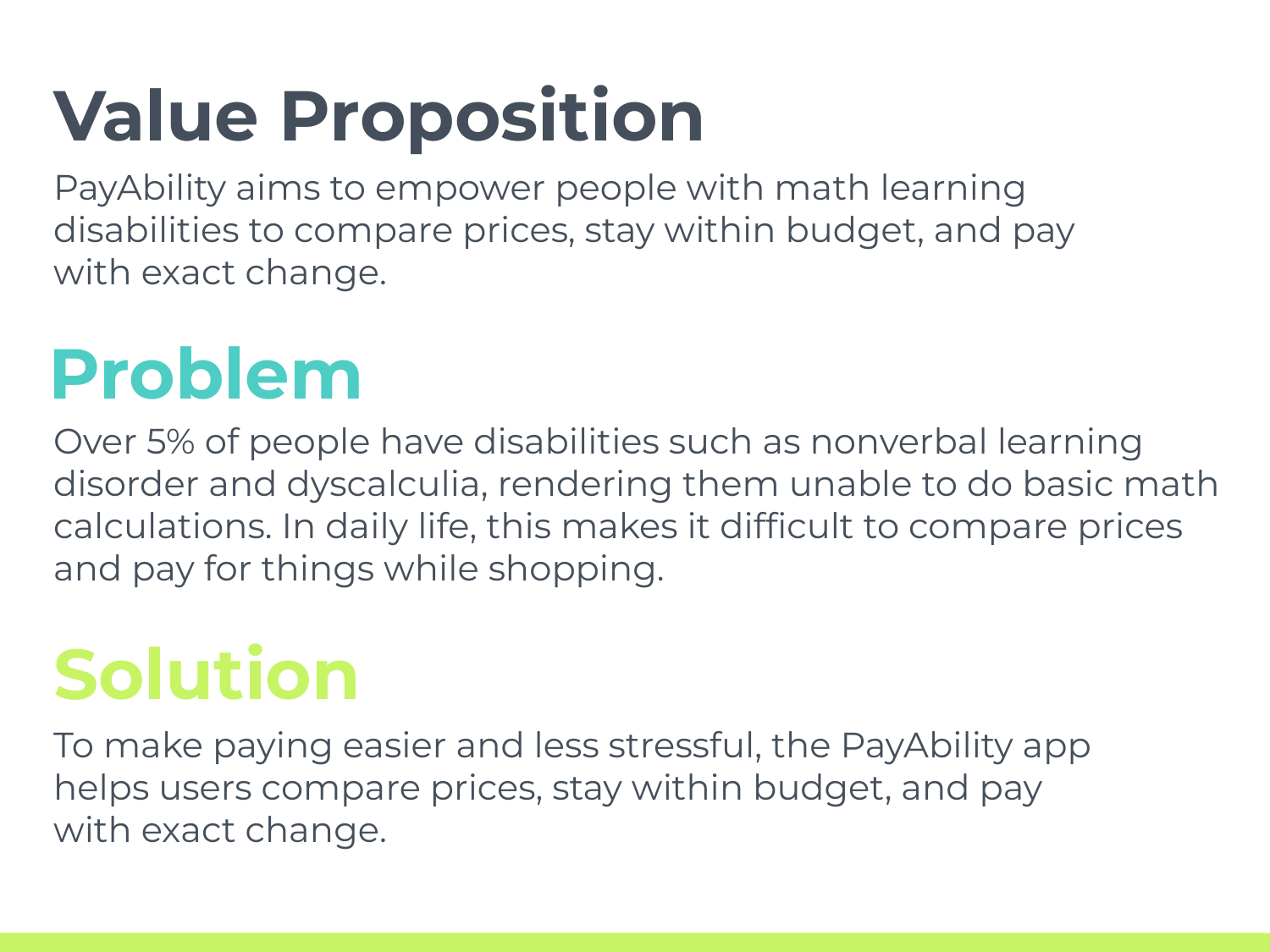

Value Proposition
PayAbility aims to empower people with math learning disabilities to compare prices, stay within budget, and pay with exact change.
Problem
Over 5% of people have disabilities such as nonverbal learning disorder and dyscalculia, rendering them unable to do basic math calculations. In daily life, this makes it difficult to compare prices and pay for things while shopping.

Solution
To make paying easier and less stressful, the PayAbility app helps users compare prices, stay within budget, and pay with exact change.